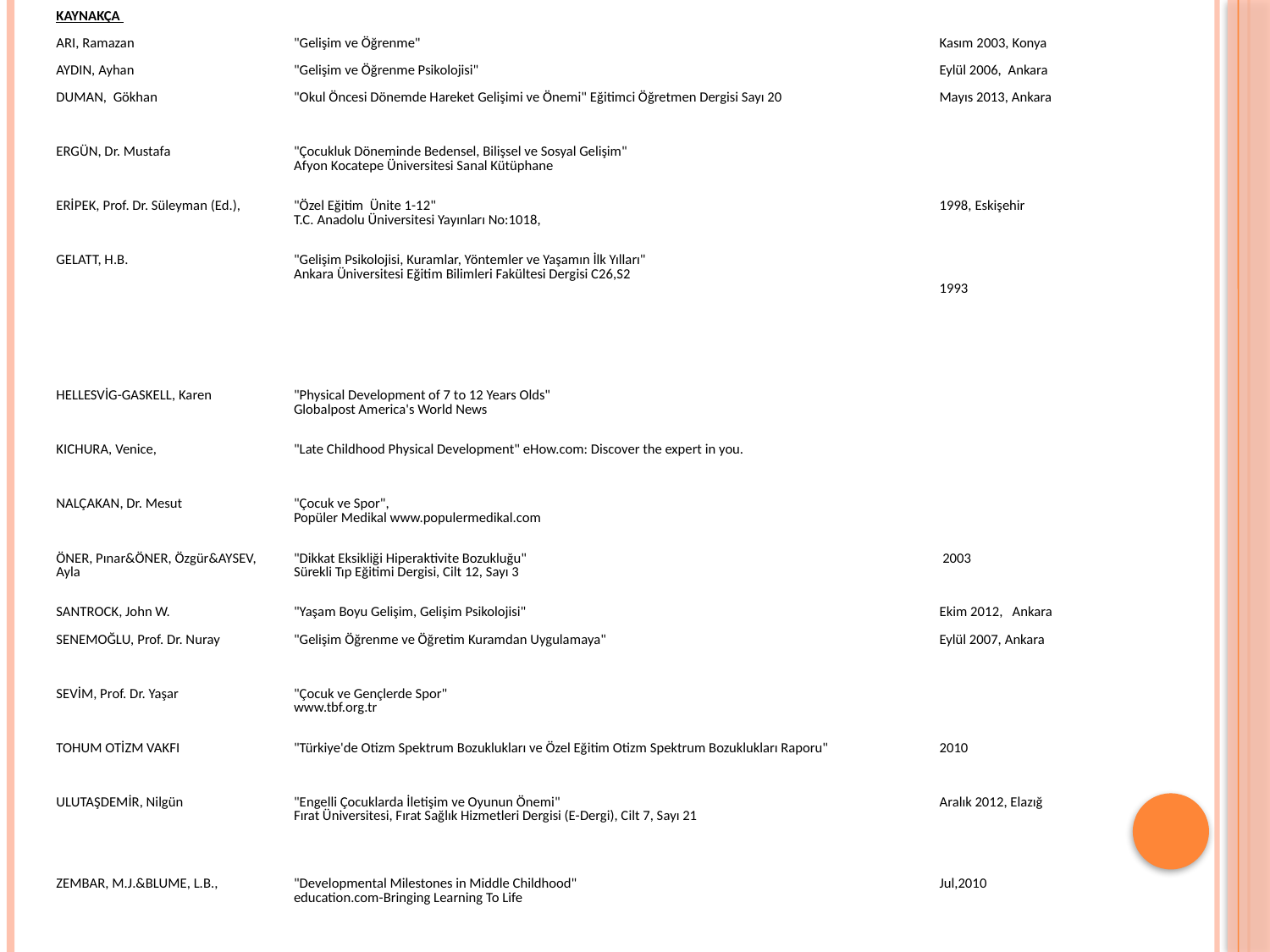

| KAYNAKÇA |  |  |
| --- | --- | --- |
| ARI, Ramazan | "Gelişim ve Öğrenme" | Kasım 2003, Konya |
| AYDIN, Ayhan | "Gelişim ve Öğrenme Psikolojisi" | Eylül 2006, Ankara |
| DUMAN, Gökhan | "Okul Öncesi Dönemde Hareket Gelişimi ve Önemi" Eğitimci Öğretmen Dergisi Sayı 20 | Mayıs 2013, Ankara |
| ERGÜN, Dr. Mustafa | "Çocukluk Döneminde Bedensel, Bilişsel ve Sosyal Gelişim" Afyon Kocatepe Üniversitesi Sanal Kütüphane |  |
| ERİPEK, Prof. Dr. Süleyman (Ed.), | "Özel Eğitim Ünite 1-12" T.C. Anadolu Üniversitesi Yayınları No:1018, | 1998, Eskişehir |
| GELATT, H.B. | "Gelişim Psikolojisi, Kuramlar, Yöntemler ve Yaşamın İlk Yılları" Ankara Üniversitesi Eğitim Bilimleri Fakültesi Dergisi C26,S2 | 1993 |
| HELLESVİG-GASKELL, Karen | "Physical Development of 7 to 12 Years Olds" Globalpost America's World News |  |
| KICHURA, Venice, | "Late Childhood Physical Development" eHow.com: Discover the expert in you. |  |
| NALÇAKAN, Dr. Mesut | "Çocuk ve Spor", Popüler Medikal www.populermedikal.com |  |
| ÖNER, Pınar&ÖNER, Özgür&AYSEV, Ayla | "Dikkat Eksikliği Hiperaktivite Bozukluğu" Sürekli Tıp Eğitimi Dergisi, Cilt 12, Sayı 3 | 2003 |
| SANTROCK, John W. | "Yaşam Boyu Gelişim, Gelişim Psikolojisi" | Ekim 2012, Ankara |
| SENEMOĞLU, Prof. Dr. Nuray | "Gelişim Öğrenme ve Öğretim Kuramdan Uygulamaya" | Eylül 2007, Ankara |
| SEVİM, Prof. Dr. Yaşar | "Çocuk ve Gençlerde Spor" www.tbf.org.tr |  |
| TOHUM OTİZM VAKFI | "Türkiye'de Otizm Spektrum Bozuklukları ve Özel Eğitim Otizm Spektrum Bozuklukları Raporu" | 2010 |
| ULUTAŞDEMİR, Nilgün | "Engelli Çocuklarda İletişim ve Oyunun Önemi" Fırat Üniversitesi, Fırat Sağlık Hizmetleri Dergisi (E-Dergi), Cilt 7, Sayı 21 | Aralık 2012, Elazığ |
| ZEMBAR, M.J.&BLUME, L.B., | "Developmental Milestones in Middle Childhood" education.com-Bringing Learning To Life | Jul,2010 |